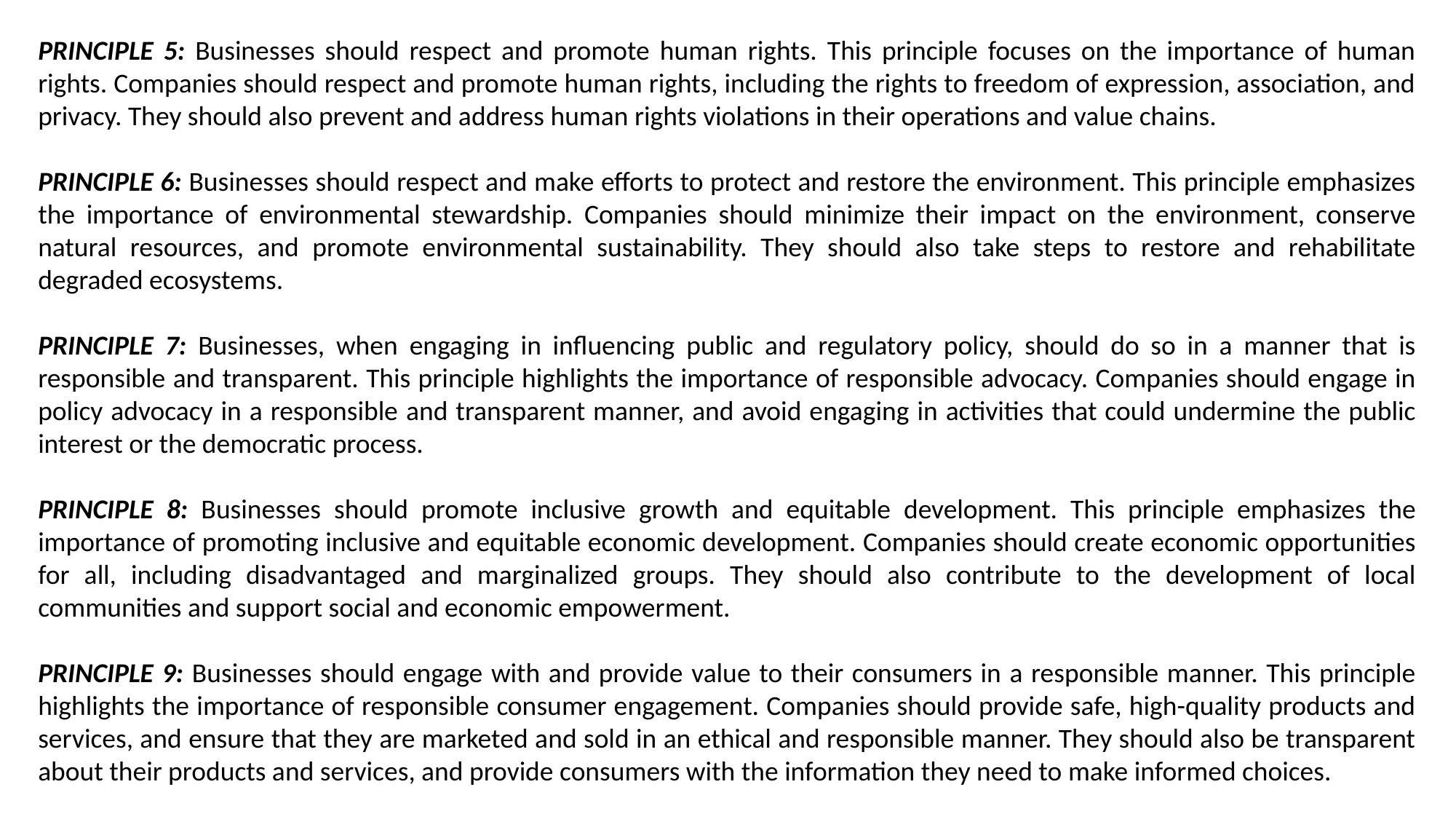

PRINCIPLE 5: Businesses should respect and promote human rights. This principle focuses on the importance of human rights. Companies should respect and promote human rights, including the rights to freedom of expression, association, and privacy. They should also prevent and address human rights violations in their operations and value chains.

PRINCIPLE 6: Businesses should respect and make efforts to protect and restore the environment. This principle emphasizes the importance of environmental stewardship. Companies should minimize their impact on the environment, conserve natural resources, and promote environmental sustainability. They should also take steps to restore and rehabilitate degraded ecosystems.

PRINCIPLE 7: Businesses, when engaging in influencing public and regulatory policy, should do so in a manner that is responsible and transparent. This principle highlights the importance of responsible advocacy. Companies should engage in policy advocacy in a responsible and transparent manner, and avoid engaging in activities that could undermine the public interest or the democratic process.

PRINCIPLE 8: Businesses should promote inclusive growth and equitable development. This principle emphasizes the importance of promoting inclusive and equitable economic development. Companies should create economic opportunities for all, including disadvantaged and marginalized groups. They should also contribute to the development of local communities and support social and economic empowerment.

PRINCIPLE 9: Businesses should engage with and provide value to their consumers in a responsible manner. This principle highlights the importance of responsible consumer engagement. Companies should provide safe, high-quality products and services, and ensure that they are marketed and sold in an ethical and responsible manner. They should also be transparent about their products and services, and provide consumers with the information they need to make informed choices.